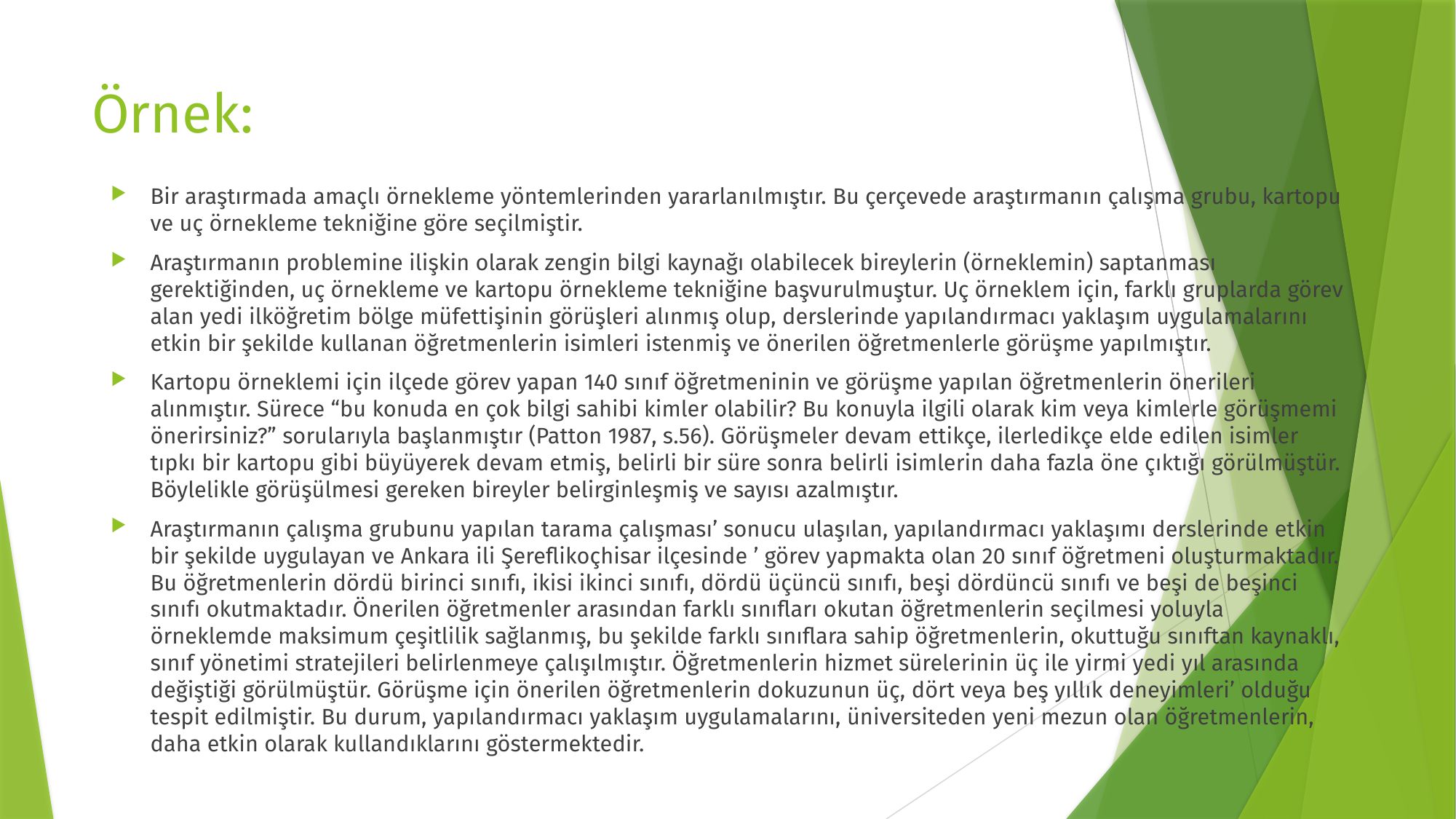

# Örnek:
Bir araştırmada amaçlı örnekleme yöntemlerinden yararlanılmıştır. Bu çerçevede araştırmanın çalışma grubu, kartopu ve uç örnekleme tekniğine göre seçilmiştir.
Araştırmanın problemine ilişkin olarak zengin bilgi kaynağı olabilecek bireylerin (örneklemin) saptanması gerektiğinden, uç örnekleme ve kartopu örnekleme tekniğine başvurulmuştur. Uç örneklem için, farklı gruplarda görev alan yedi ilköğretim bölge müfettişinin görüşleri alınmış olup, derslerinde yapılandırmacı yaklaşım uygulamalarını etkin bir şekilde kullanan öğretmenlerin isimleri istenmiş ve önerilen öğretmenlerle görüşme yapılmıştır.
Kartopu örneklemi için ilçede görev yapan 140 sınıf öğretmeninin ve görüşme yapılan öğretmenlerin önerileri alınmıştır. Sürece “bu konuda en çok bilgi sahibi kimler olabilir? Bu konuyla ilgili olarak kim veya kimlerle görüşmemi önerirsiniz?” sorularıyla başlanmıştır (Patton 1987, s.56). Görüşmeler devam ettikçe, ilerledikçe elde edilen isimler tıpkı bir kartopu gibi büyüyerek devam etmiş, belirli bir süre sonra belirli isimlerin daha fazla öne çıktığı görülmüştür. Böylelikle görüşülmesi gereken bireyler belirginleşmiş ve sayısı azalmıştır.
Araştırmanın çalışma grubunu yapılan tarama çalışması’ sonucu ulaşılan, yapılandırmacı yaklaşımı derslerinde etkin bir şekilde uygulayan ve Ankara ili Şereflikoçhisar ilçesinde ’ görev yapmakta olan 20 sınıf öğretmeni oluşturmaktadır. Bu öğretmenlerin dördü birinci sınıfı, ikisi ikinci sınıfı, dördü üçüncü sınıfı, beşi dördüncü sınıfı ve beşi de beşinci sınıfı okutmaktadır. Önerilen öğretmenler arasından farklı sınıfları okutan öğretmenlerin seçilmesi yoluyla örneklemde maksimum çeşitlilik sağlanmış, bu şekilde farklı sınıflara sahip öğretmenlerin, okuttuğu sınıftan kaynaklı, sınıf yönetimi stratejileri belirlenmeye çalışılmıştır. Öğretmenlerin hizmet sürelerinin üç ile yirmi yedi yıl arasında değiştiği görülmüştür. Görüşme için önerilen öğretmenlerin dokuzunun üç, dört veya beş yıllık deneyimleri’ olduğu tespit edilmiştir. Bu durum, yapılandırmacı yaklaşım uygulamalarını, üniversiteden yeni mezun olan öğretmenlerin, daha etkin olarak kullandıklarını göstermektedir.